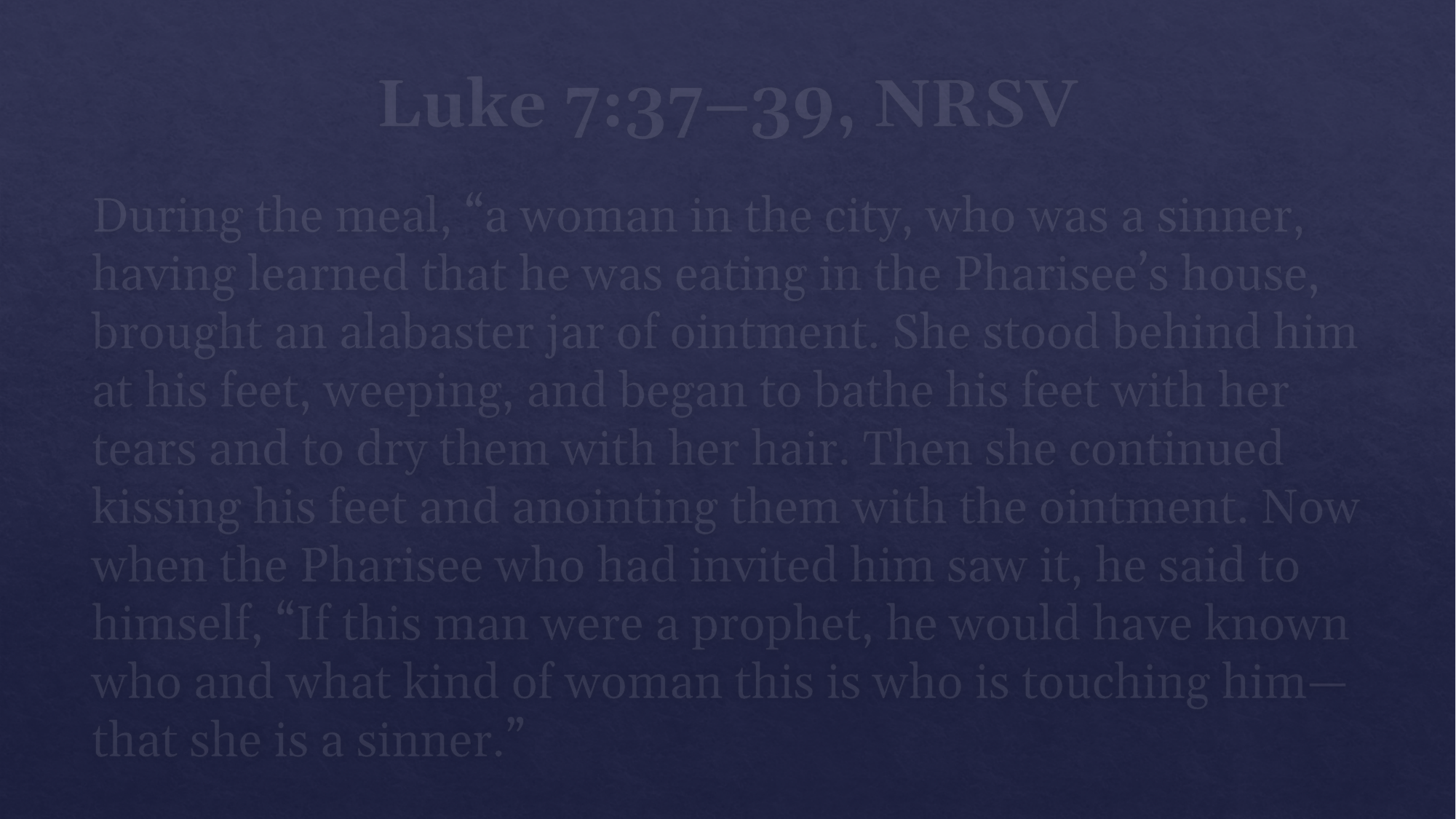

# Luke 7:37–39, NRSV
During the meal, “a woman in the city, who was a sinner, having learned that he was eating in the Pharisee’s house, brought an alabaster jar of ointment. She stood behind him at his feet, weeping, and began to bathe his feet with her tears and to dry them with her hair. Then she continued kissing his feet and anointing them with the ointment. Now when the Pharisee who had invited him saw it, he said to himself, “If this man were a prophet, he would have known who and what kind of woman this is who is touching him—that she is a sinner.”